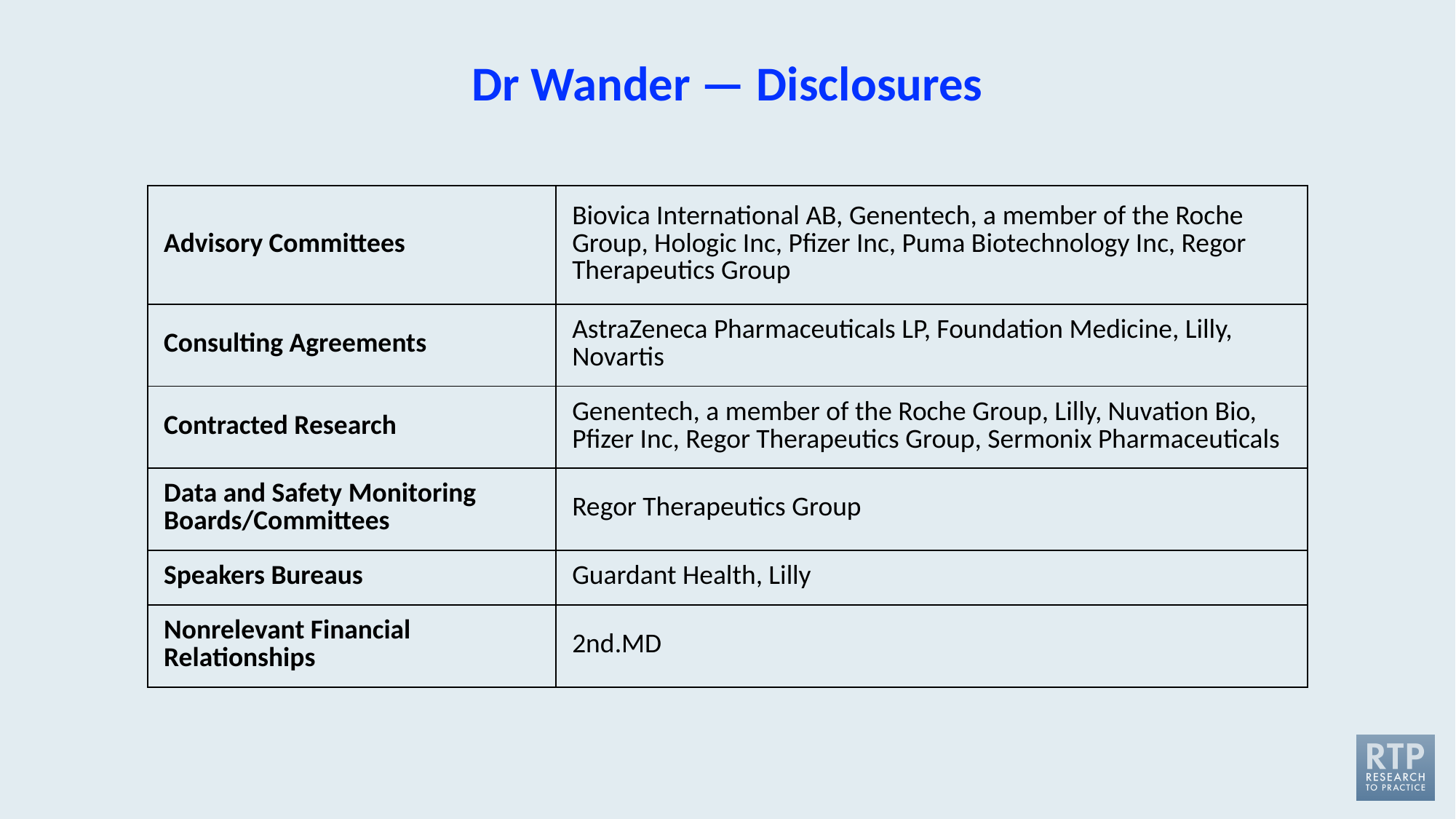

# Dr Wander — Disclosures
| Advisory Committees | Biovica International AB, Genentech, a member of the Roche Group, Hologic Inc, Pfizer Inc, Puma Biotechnology Inc, Regor Therapeutics Group |
| --- | --- |
| Consulting Agreements | AstraZeneca Pharmaceuticals LP, Foundation Medicine, Lilly, Novartis |
| Contracted Research | Genentech, a member of the Roche Group, Lilly, Nuvation Bio, Pfizer Inc, Regor Therapeutics Group, Sermonix Pharmaceuticals |
| Data and Safety Monitoring  Boards/Committees | Regor Therapeutics Group |
| Speakers Bureaus | Guardant Health, Lilly |
| Nonrelevant Financial Relationships | 2nd.MD |